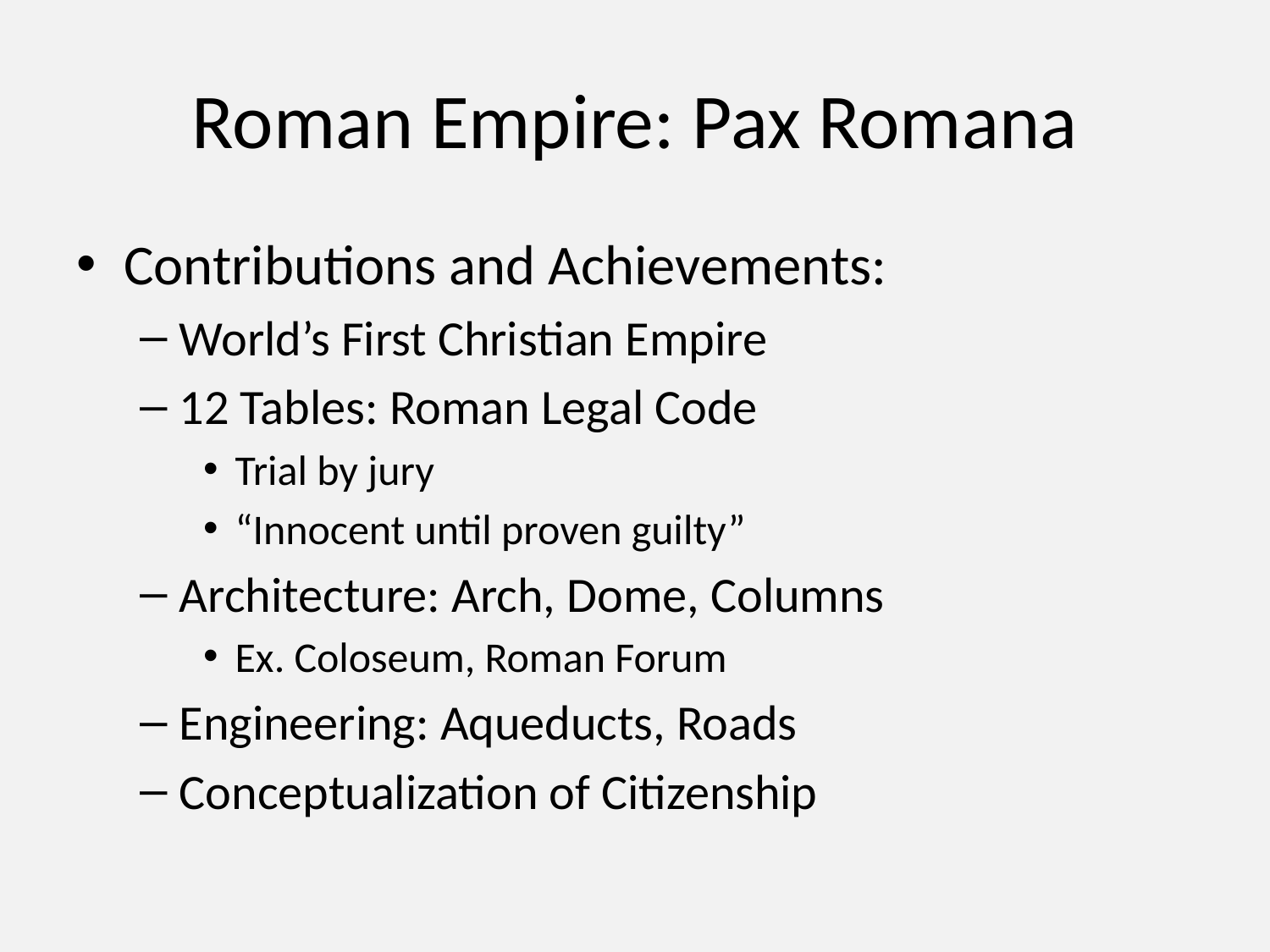

# Roman Empire: Pax Romana
Contributions and Achievements:
World’s First Christian Empire
12 Tables: Roman Legal Code
Trial by jury
“Innocent until proven guilty”
Architecture: Arch, Dome, Columns
Ex. Coloseum, Roman Forum
Engineering: Aqueducts, Roads
Conceptualization of Citizenship